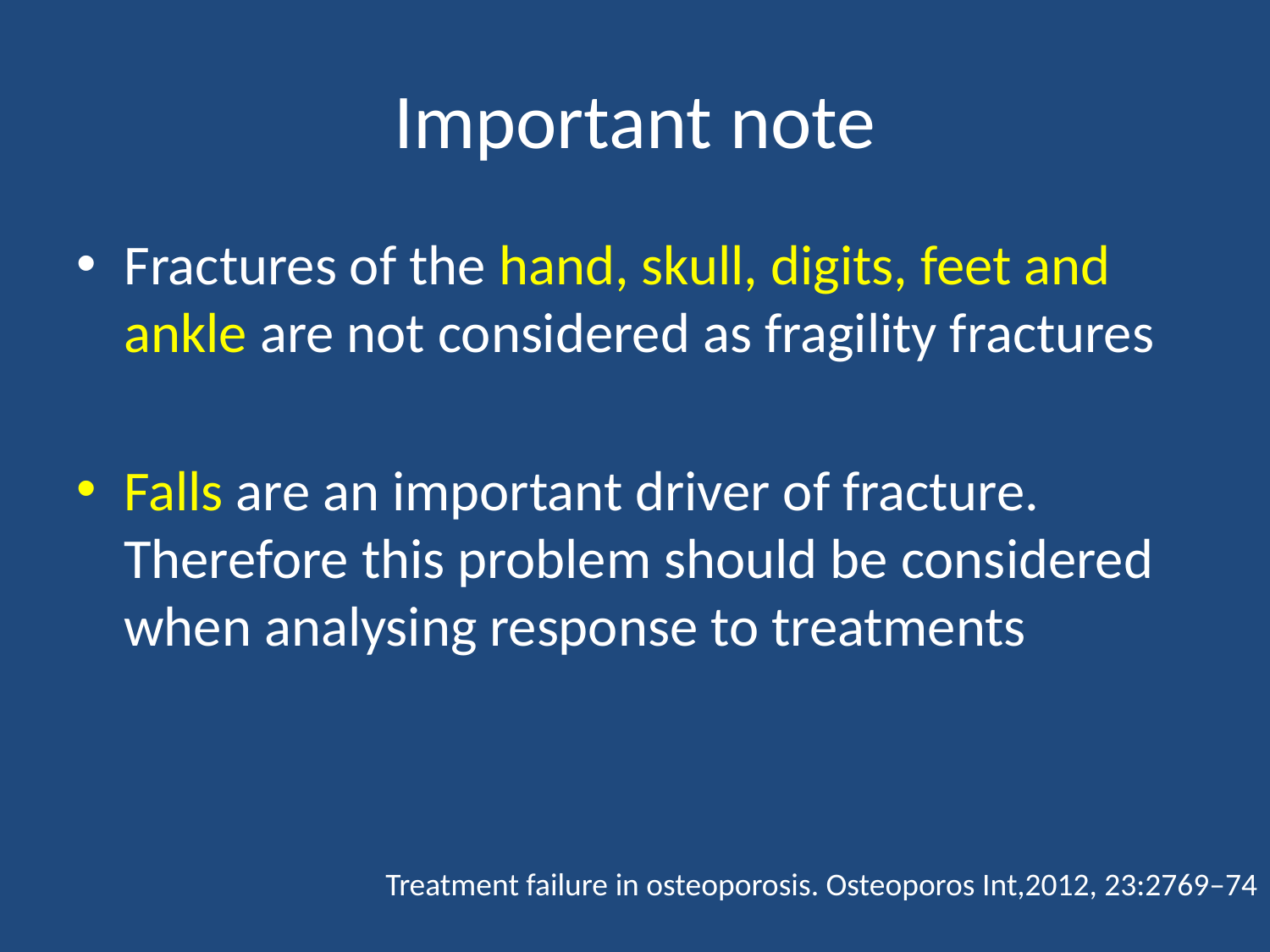

# Important note
Fractures of the hand, skull, digits, feet and ankle are not considered as fragility fractures

Falls are an important driver of fracture. Therefore this problem should be considered when analysing response to treatments
Treatment failure in osteoporosis. Osteoporos Int,2012, 23:2769–74